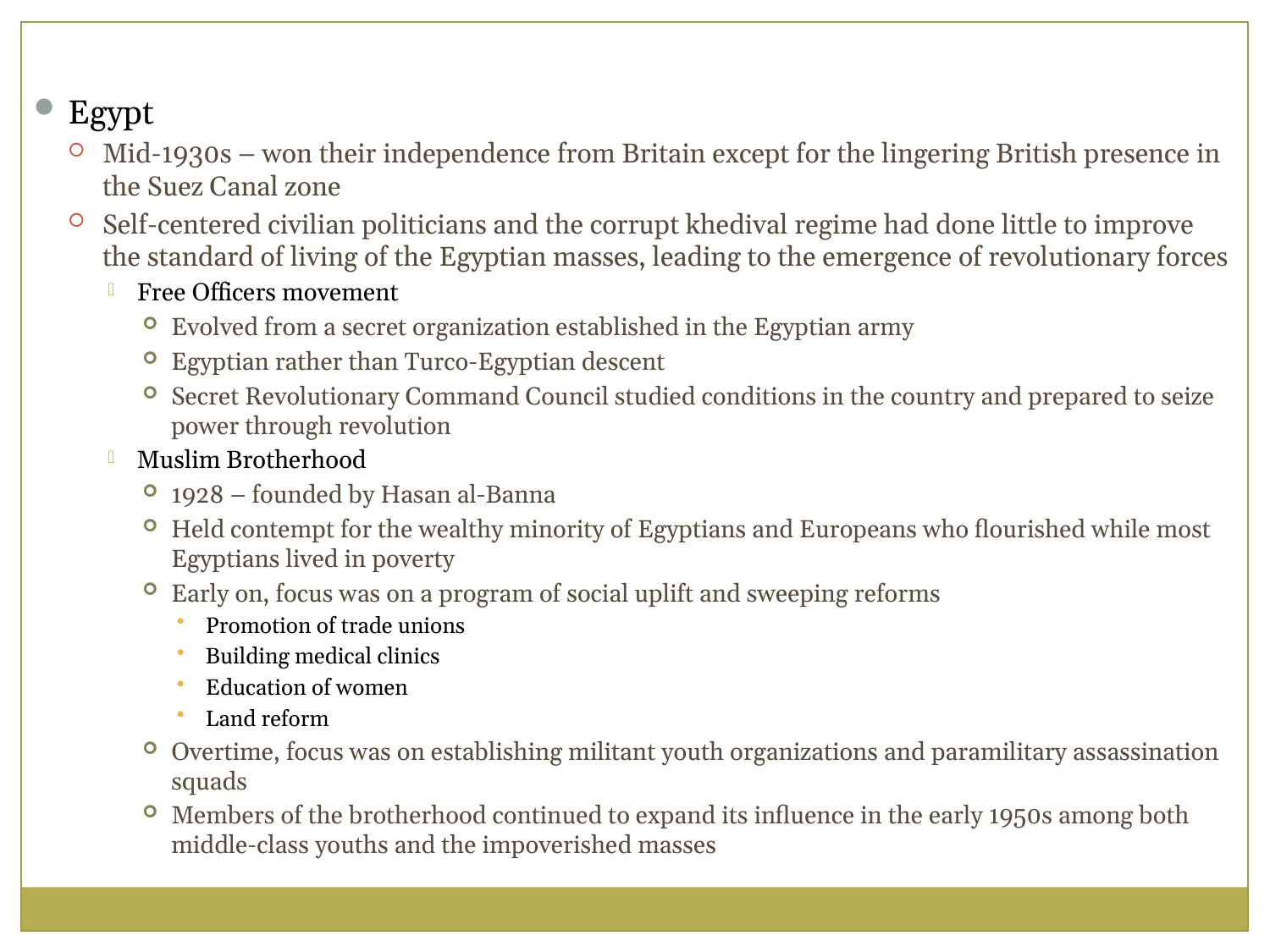

Egypt
Mid-1930s – won their independence from Britain except for the lingering British presence in the Suez Canal zone
Self-centered civilian politicians and the corrupt khedival regime had done little to improve the standard of living of the Egyptian masses, leading to the emergence of revolutionary forces
Free Officers movement
Evolved from a secret organization established in the Egyptian army
Egyptian rather than Turco-Egyptian descent
Secret Revolutionary Command Council studied conditions in the country and prepared to seize power through revolution
Muslim Brotherhood
1928 – founded by Hasan al-Banna
Held contempt for the wealthy minority of Egyptians and Europeans who flourished while most Egyptians lived in poverty
Early on, focus was on a program of social uplift and sweeping reforms
Promotion of trade unions
Building medical clinics
Education of women
Land reform
Overtime, focus was on establishing militant youth organizations and paramilitary assassination squads
Members of the brotherhood continued to expand its influence in the early 1950s among both middle-class youths and the impoverished masses